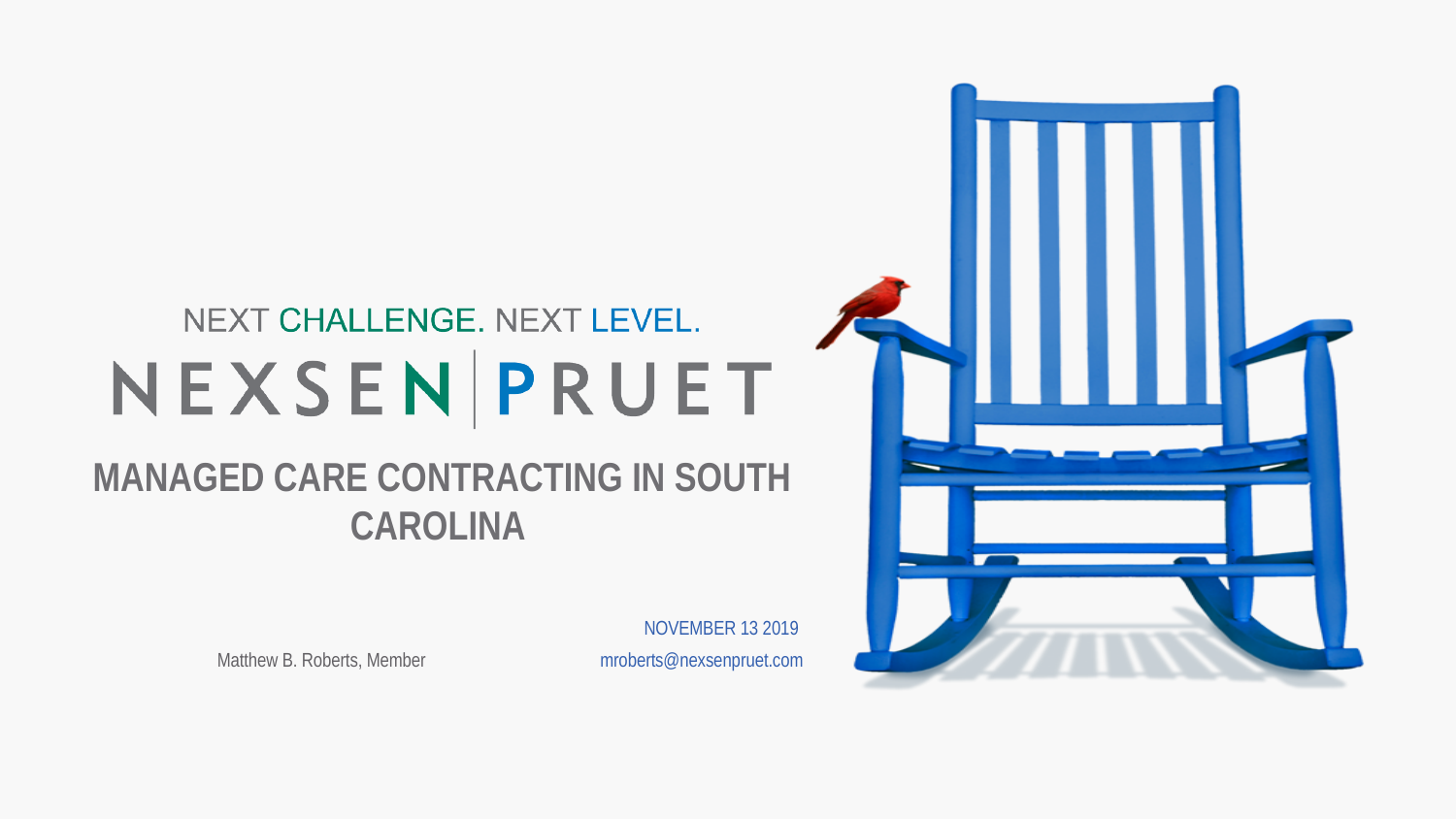

# Managed Care Contracting in South Carolina
November 13 2019
Matthew B. Roberts, Member
mroberts@nexsenpruet.com